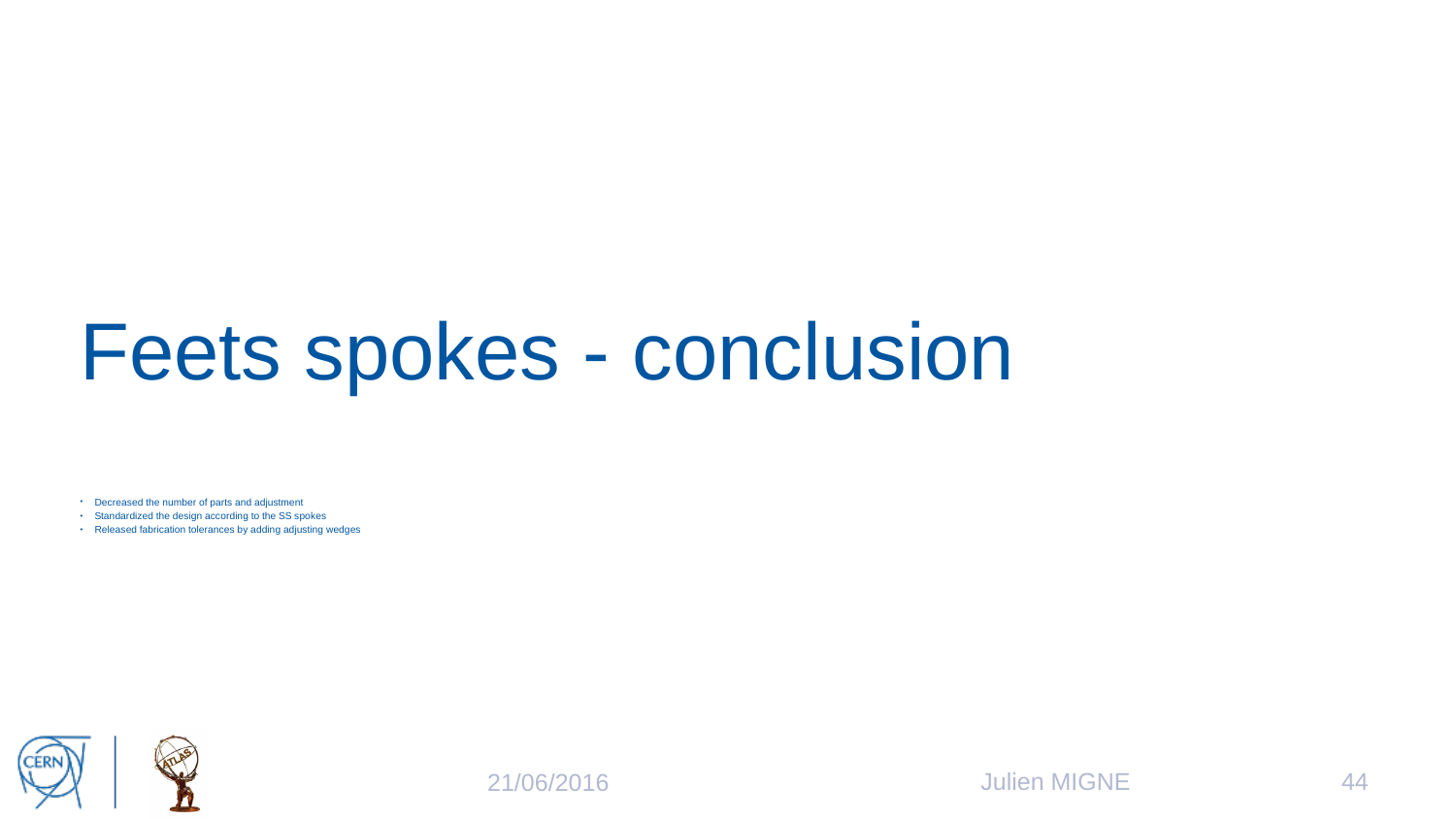

# Feets spokes - conclusion

Decreased the number of parts and adjustment
Standardized the design according to the SS spokes
Released fabrication tolerances by adding adjusting wedges

Julien MIGNE
44
21/06/2016